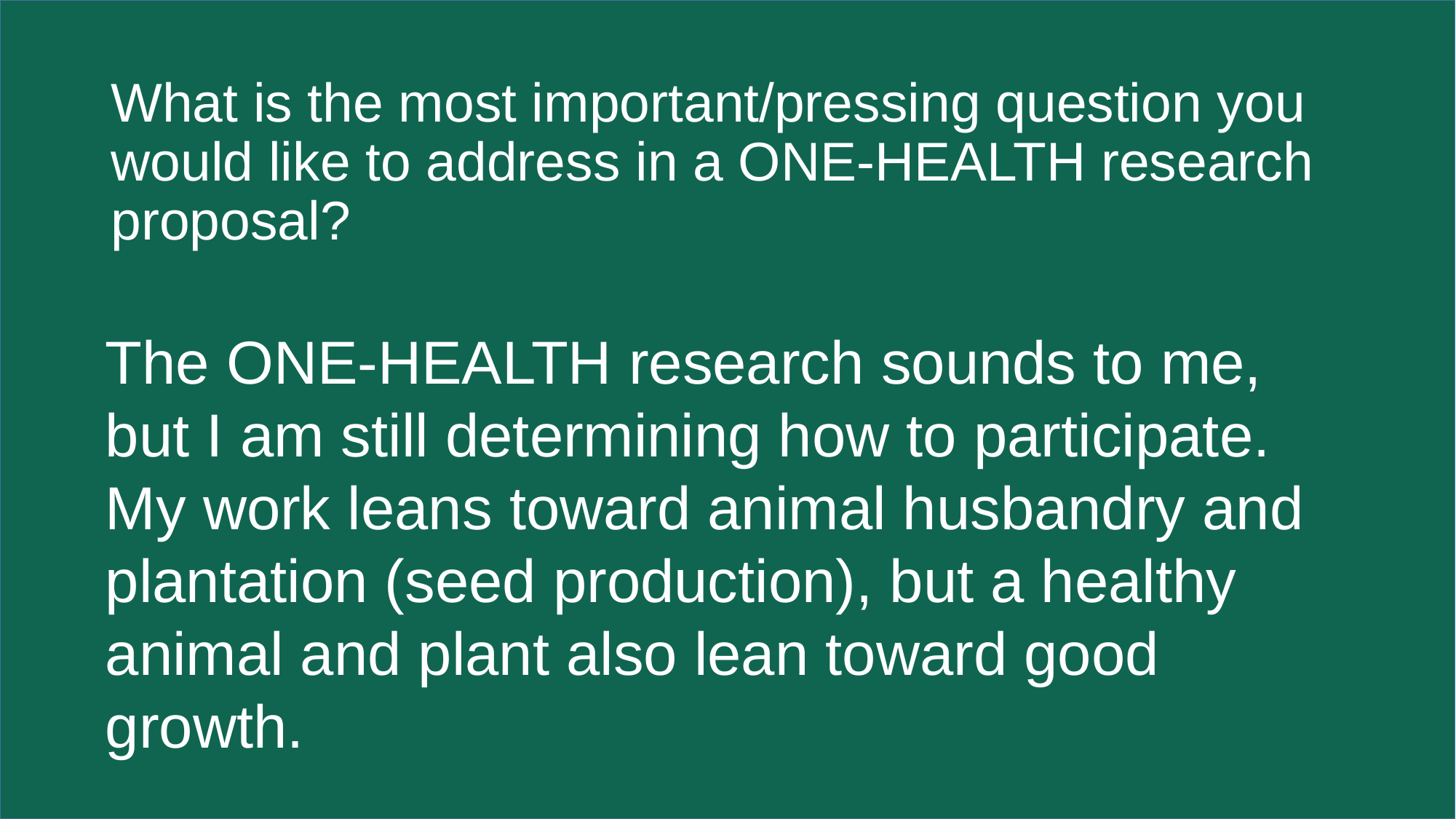

# What is the most important/pressing question you would like to address in a ONE-HEALTH research proposal?
The ONE-HEALTH research sounds to me, but I am still determining how to participate. My work leans toward animal husbandry and plantation (seed production), but a healthy animal and plant also lean toward good growth.